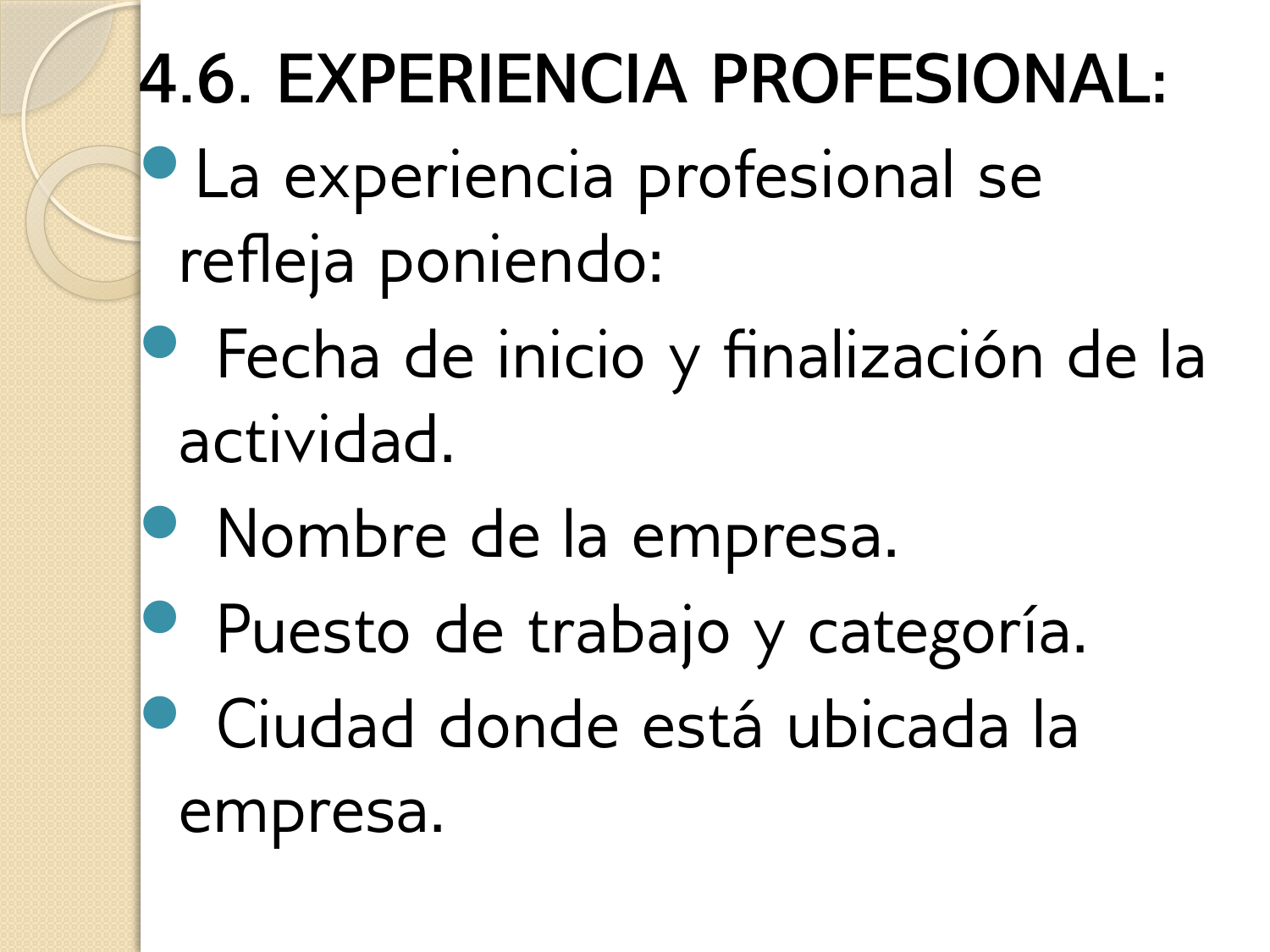

4.6. EXPERIENCIA PROFESIONAL:
La experiencia profesional se refleja poniendo:
 Fecha de inicio y finalización de la actividad.
 Nombre de la empresa.
 Puesto de trabajo y categoría.
 Ciudad donde está ubicada la empresa.